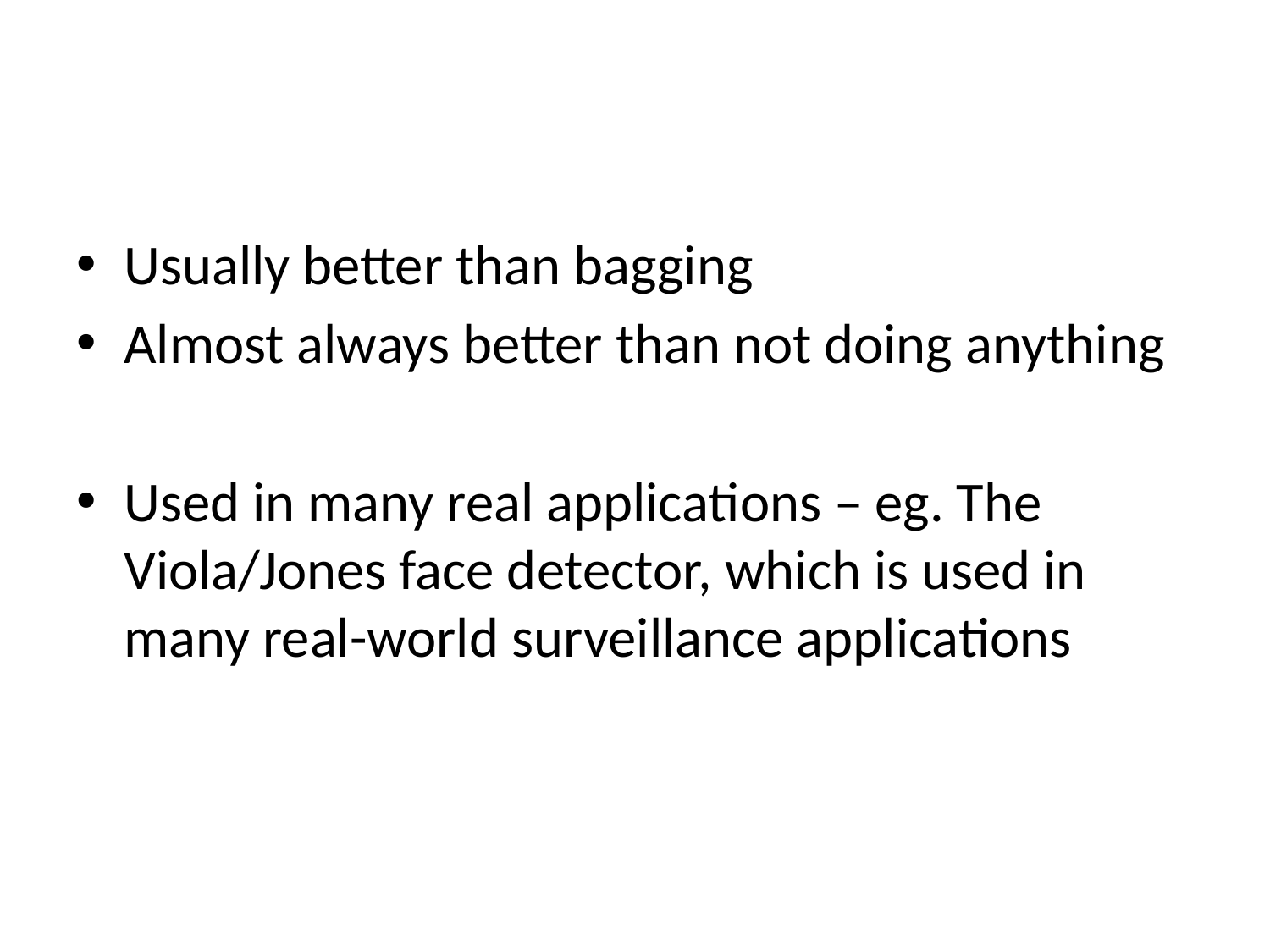

#
Usually better than bagging
Almost always better than not doing anything

Used in many real applications – eg. The Viola/Jones face detector, which is used in many real-world surveillance applications